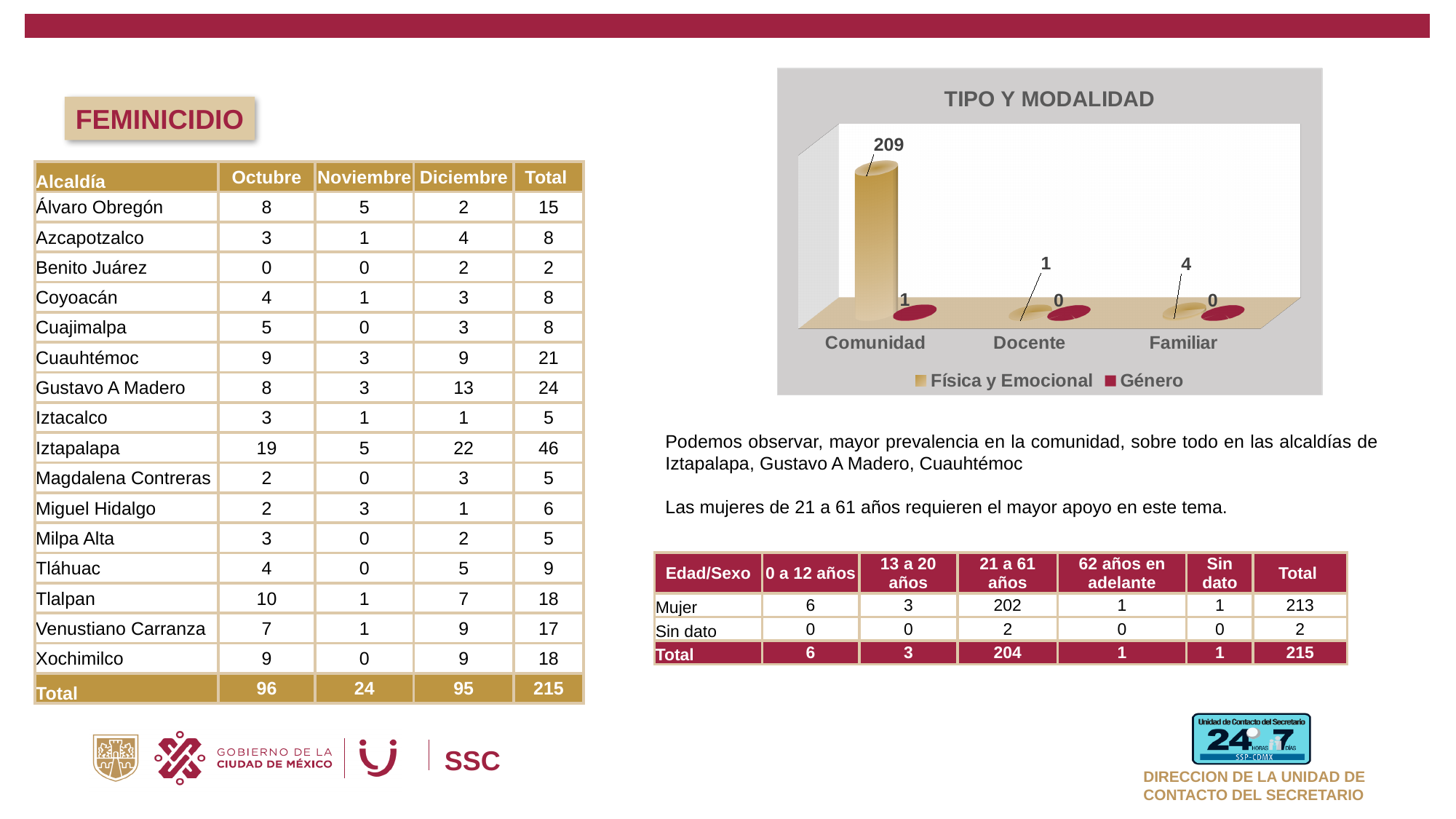

[unsupported chart]

FEMINICIDIO
| Alcaldía | Octubre | Noviembre | Diciembre | Total |
| --- | --- | --- | --- | --- |
| Álvaro Obregón | 8 | 5 | 2 | 15 |
| Azcapotzalco | 3 | 1 | 4 | 8 |
| Benito Juárez | 0 | 0 | 2 | 2 |
| Coyoacán | 4 | 1 | 3 | 8 |
| Cuajimalpa | 5 | 0 | 3 | 8 |
| Cuauhtémoc | 9 | 3 | 9 | 21 |
| Gustavo A Madero | 8 | 3 | 13 | 24 |
| Iztacalco | 3 | 1 | 1 | 5 |
| Iztapalapa | 19 | 5 | 22 | 46 |
| Magdalena Contreras | 2 | 0 | 3 | 5 |
| Miguel Hidalgo | 2 | 3 | 1 | 6 |
| Milpa Alta | 3 | 0 | 2 | 5 |
| Tláhuac | 4 | 0 | 5 | 9 |
| Tlalpan | 10 | 1 | 7 | 18 |
| Venustiano Carranza | 7 | 1 | 9 | 17 |
| Xochimilco | 9 | 0 | 9 | 18 |
| Total | 96 | 24 | 95 | 215 |
Podemos observar, mayor prevalencia en la comunidad, sobre todo en las alcaldías de Iztapalapa, Gustavo A Madero, Cuauhtémoc

Las mujeres de 21 a 61 años requieren el mayor apoyo en este tema.
| Edad/Sexo | 0 a 12 años | 13 a 20 años | 21 a 61 años | 62 años en adelante | Sin dato | Total |
| --- | --- | --- | --- | --- | --- | --- |
| Mujer | 6 | 3 | 202 | 1 | 1 | 213 |
| Sin dato | 0 | 0 | 2 | 0 | 0 | 2 |
| Total | 6 | 3 | 204 | 1 | 1 | 215 |